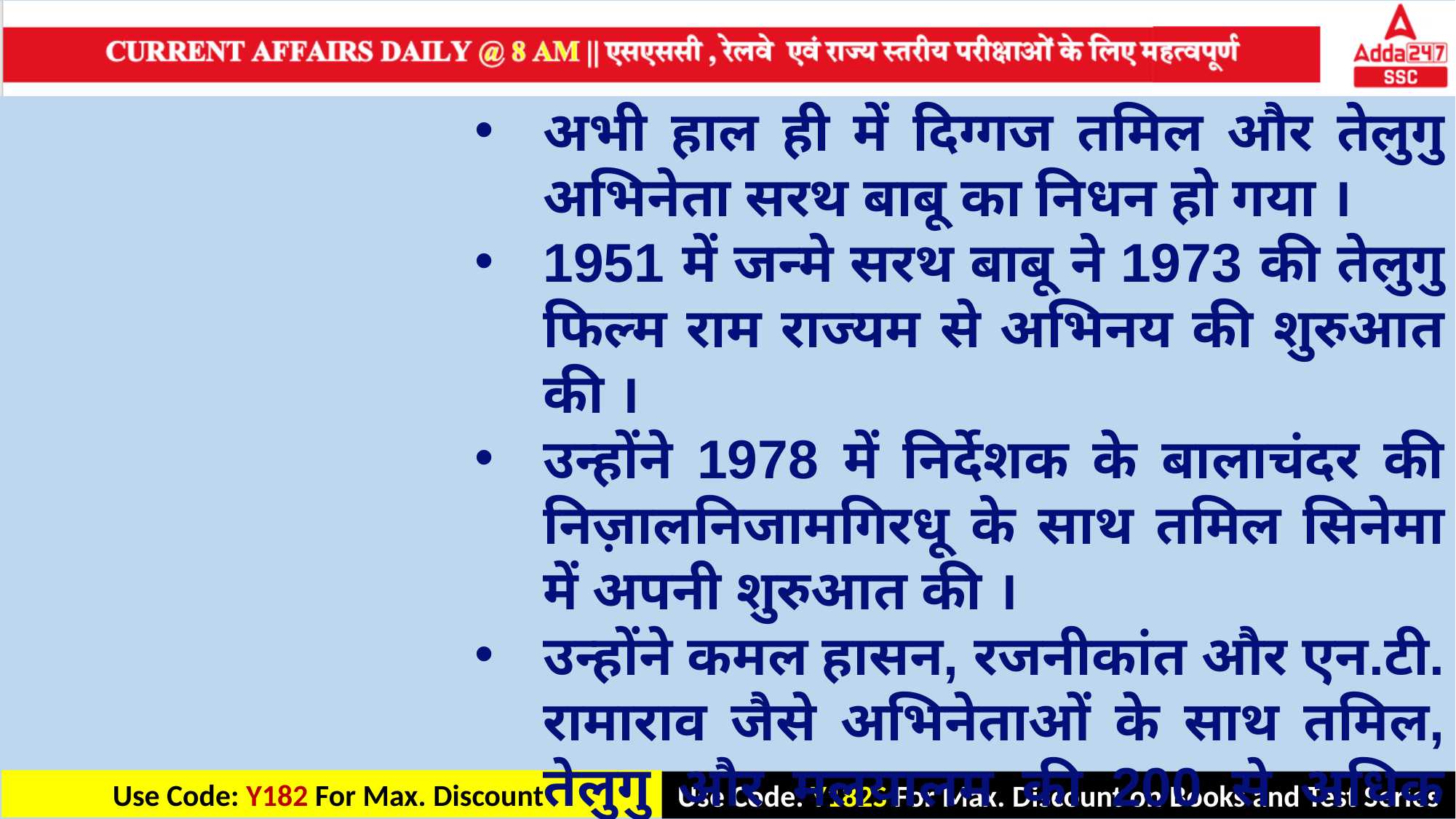

अभी हाल ही में दिग्गज तमिल और तेलुगु अभिनेता सरथ बाबू का निधन हो गया ।
1951 में जन्मे सरथ बाबू ने 1973 की तेलुगु फिल्म राम राज्यम से अभिनय की शुरुआत की ।
उन्होंने 1978 में निर्देशक के बालाचंदर की निज़ालनिजामगिरधू के साथ तमिल सिनेमा में अपनी शुरुआत की ।
उन्होंने कमल हासन, रजनीकांत और एन.टी. रामाराव जैसे अभिनेताओं के साथ तमिल, तेलुगु और मलयालम की 200 से अधिक फिल्मों में अभिनय किया है ।